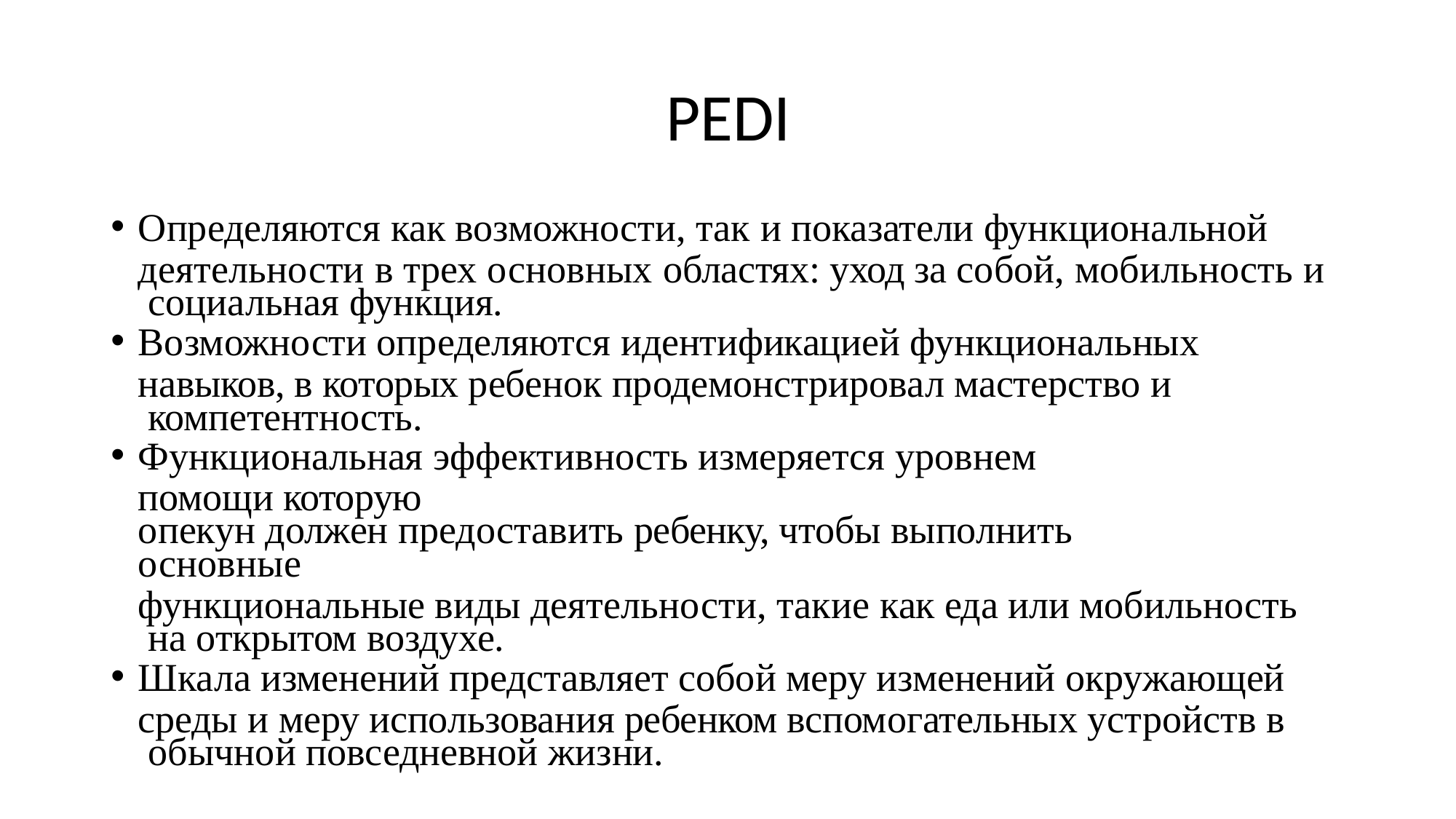

# PEDI
Определяются как возможности, так и показатели функциональной
деятельности в трех основных областях: уход за собой, мобильность и  социальная функция.
Возможности определяются идентификацией функциональных
навыков, в которых ребенок продемонстрировал мастерство и  компетентность.
Функциональная эффективность измеряется уровнем помощи которую
опекун должен предоставить ребенку, чтобы выполнить основные
функциональные виды деятельности, такие как еда или мобильность  на открытом воздухе.
Шкала изменений представляет собой меру изменений окружающей
среды и меру использования ребенком вспомогательных устройств в  обычной повседневной жизни.